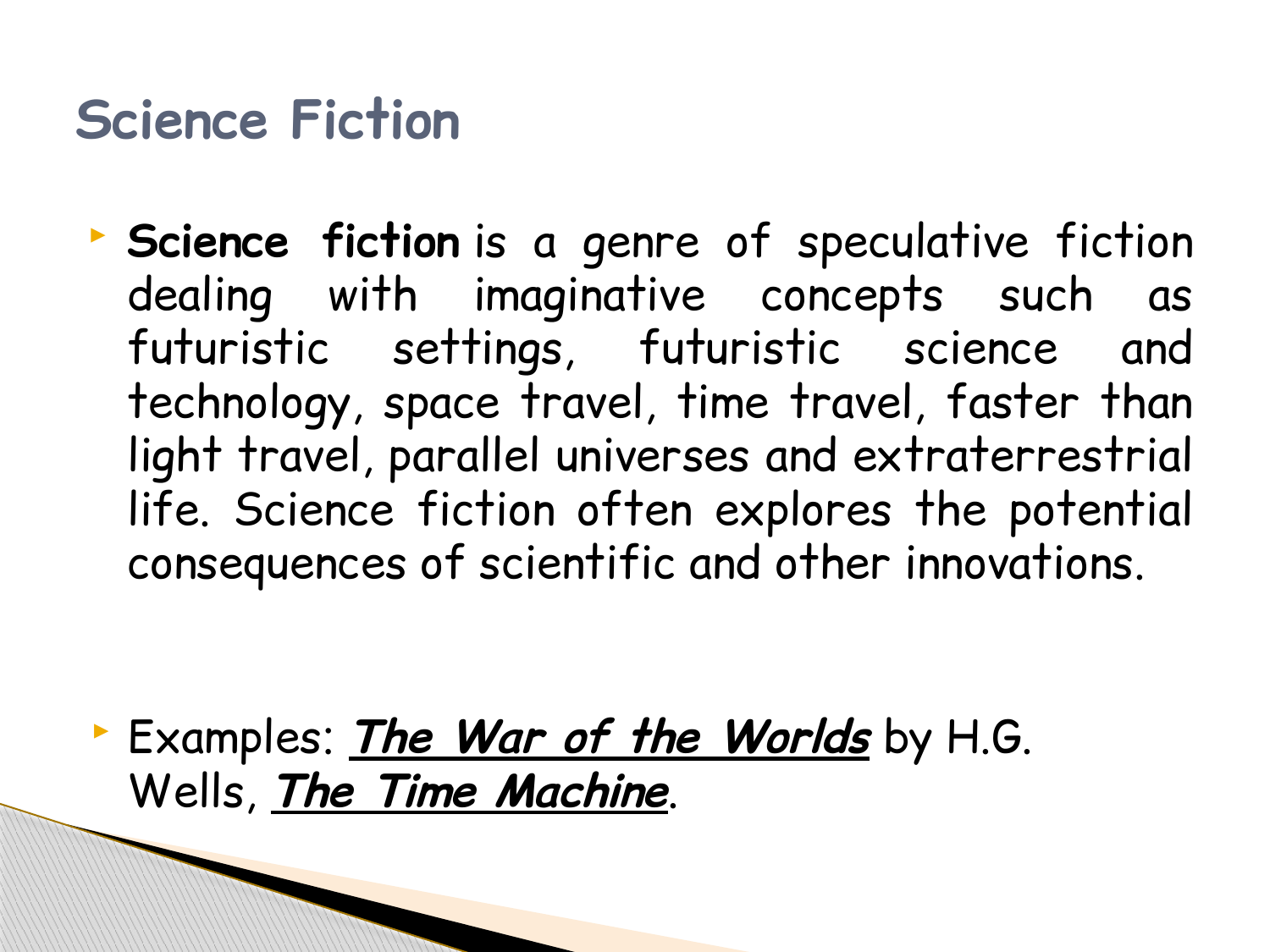

# Science Fiction
Science fiction is a genre of speculative fiction dealing with imaginative concepts such as futuristic settings, futuristic science and technology, space travel, time travel, faster than light travel, parallel universes and extraterrestrial life. Science fiction often explores the potential consequences of scientific and other innovations.

Examples: The War of the Worlds by H.G. Wells, The Time Machine.